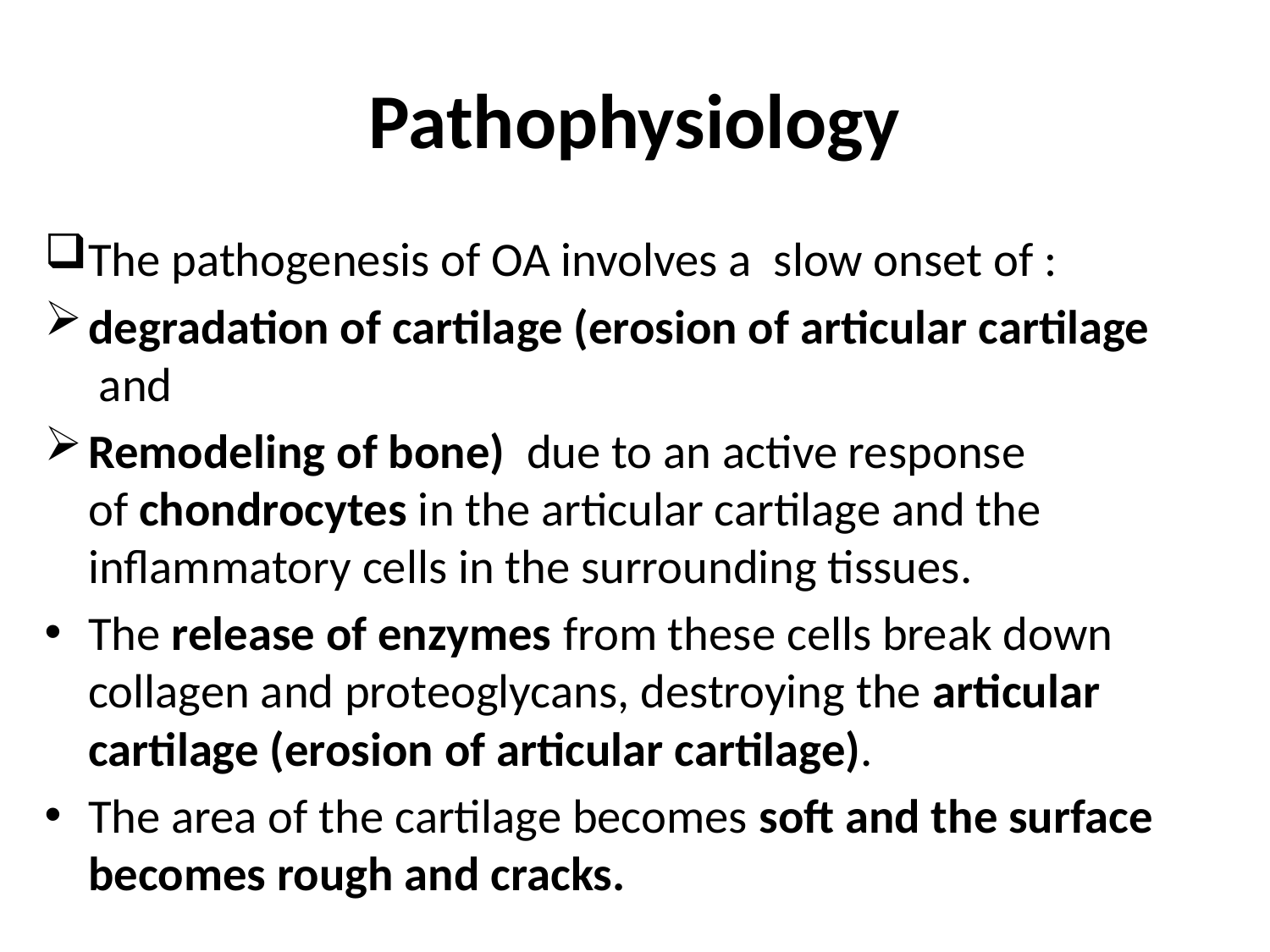

# Pathophysiology
The pathogenesis of OA involves a  slow onset of :
degradation of cartilage (erosion of articular cartilage  and
Remodeling of bone)  due to an active response of chondrocytes in the articular cartilage and the inflammatory cells in the surrounding tissues.
The release of enzymes from these cells break down collagen and proteoglycans, destroying the articular cartilage (erosion of articular cartilage).
The area of the cartilage becomes soft and the surface becomes rough and cracks.